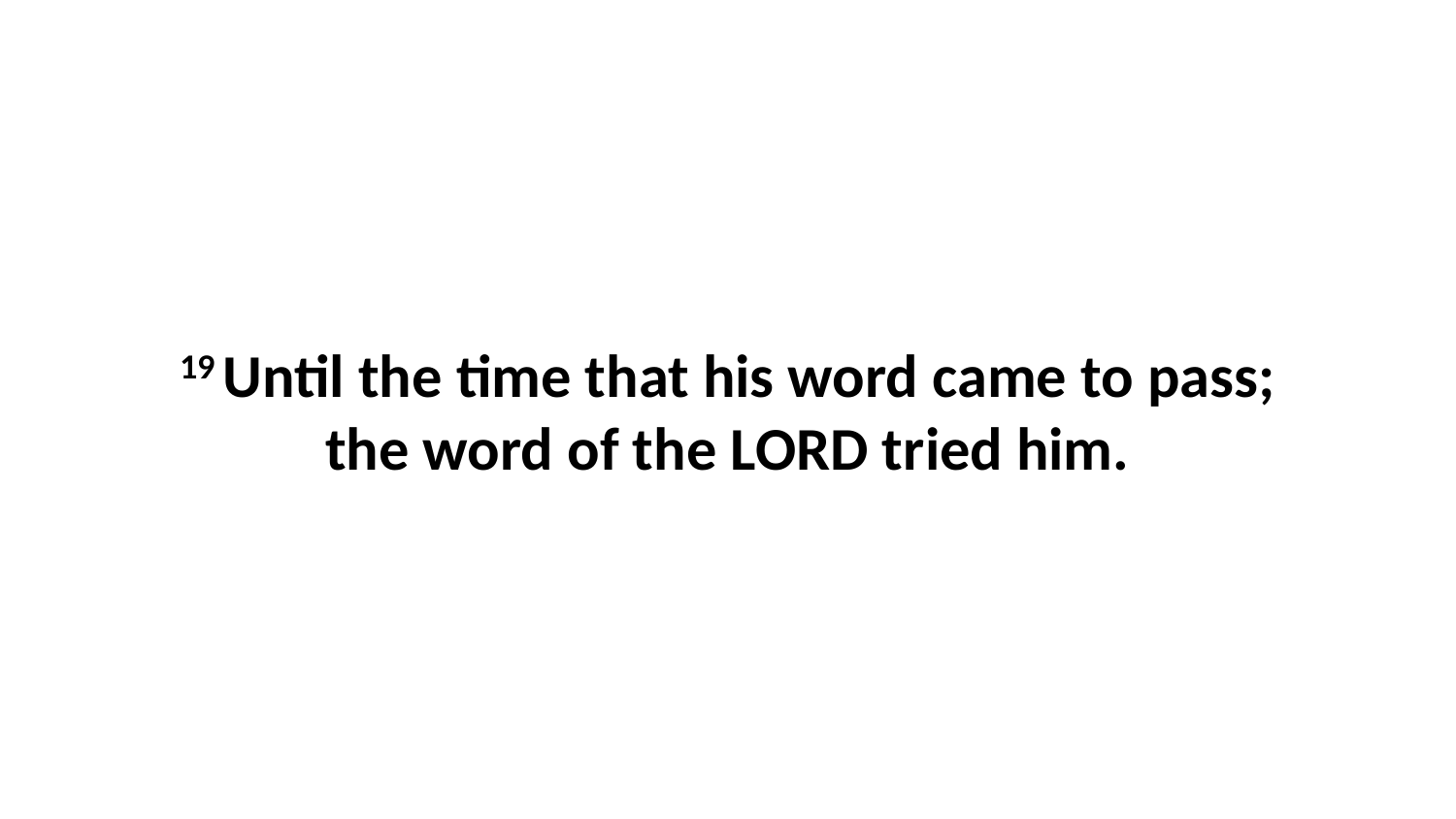

19 Until the time that his word came to pass; the word of the LORD tried him.